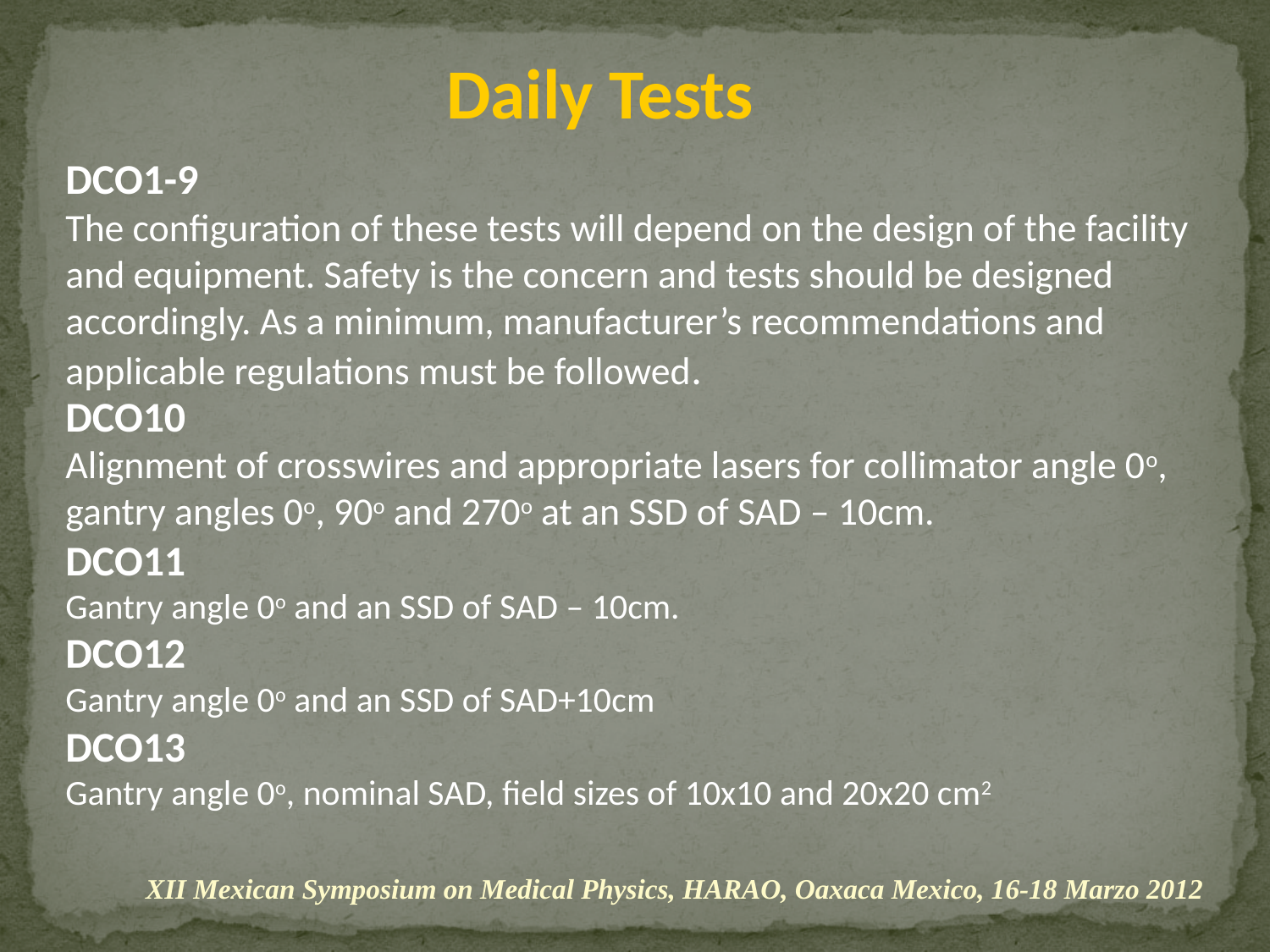

Daily Tests
DCO1-9
The configuration of these tests will depend on the design of the facility and equipment. Safety is the concern and tests should be designed accordingly. As a minimum, manufacturer’s recommendations and applicable regulations must be followed.

DCO10
Alignment of crosswires and appropriate lasers for collimator angle 0o, gantry angles 0o, 90o and 270o at an SSD of SAD – 10cm.
DCO11
Gantry angle 0o and an SSD of SAD – 10cm.
DCO12
Gantry angle 0o and an SSD of SAD+10cm
DCO13
Gantry angle 0o, nominal SAD, field sizes of 10x10 and 20x20 cm2
XII Mexican Symposium on Medical Physics, HARAO, Oaxaca Mexico, 16-18 Marzo 2012